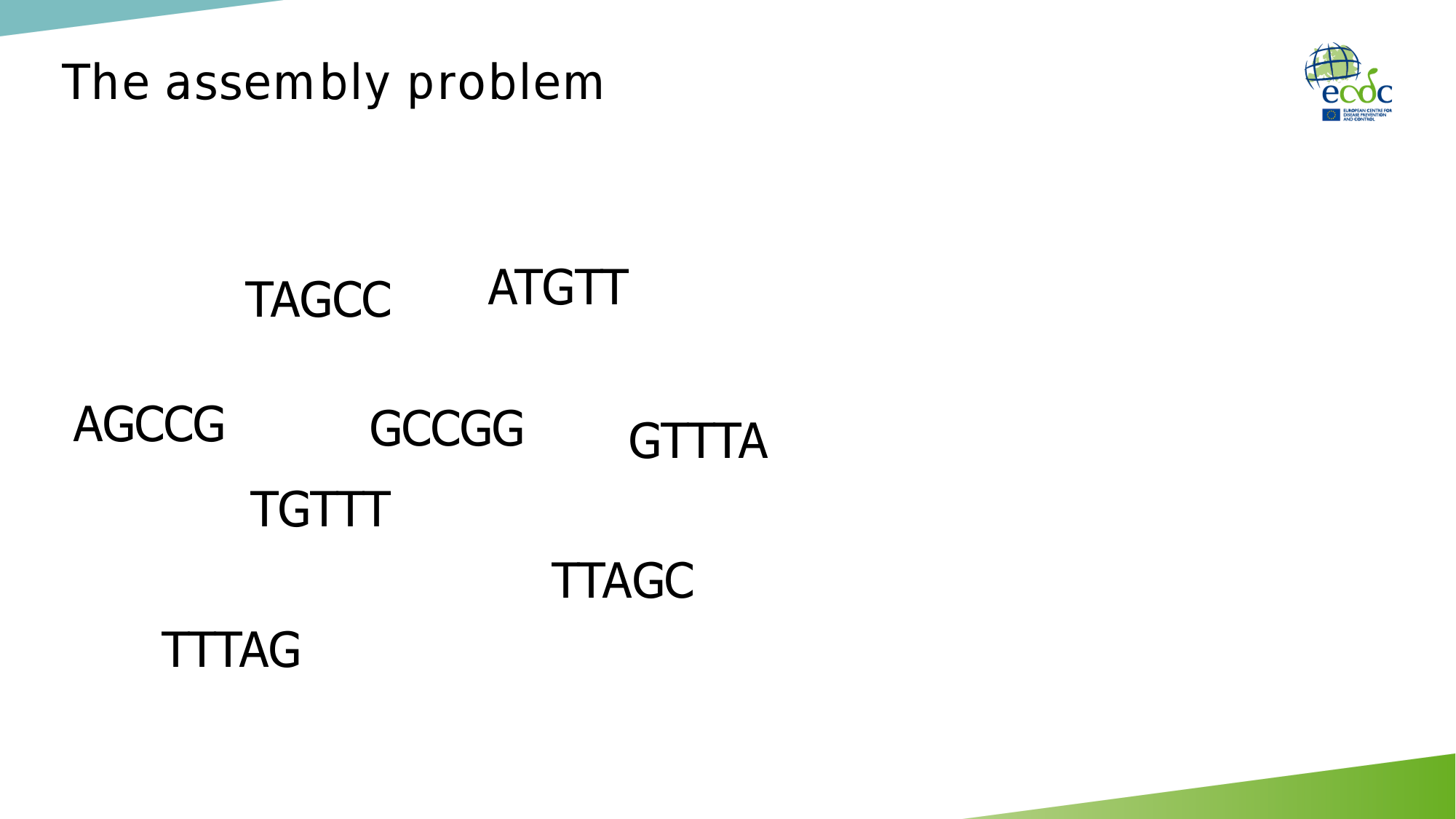

# The assembly problem
ATGTT
TAGCC
AGCCG
GCCGG
GTTTA
TGTTT
TTAGC
TTTAG